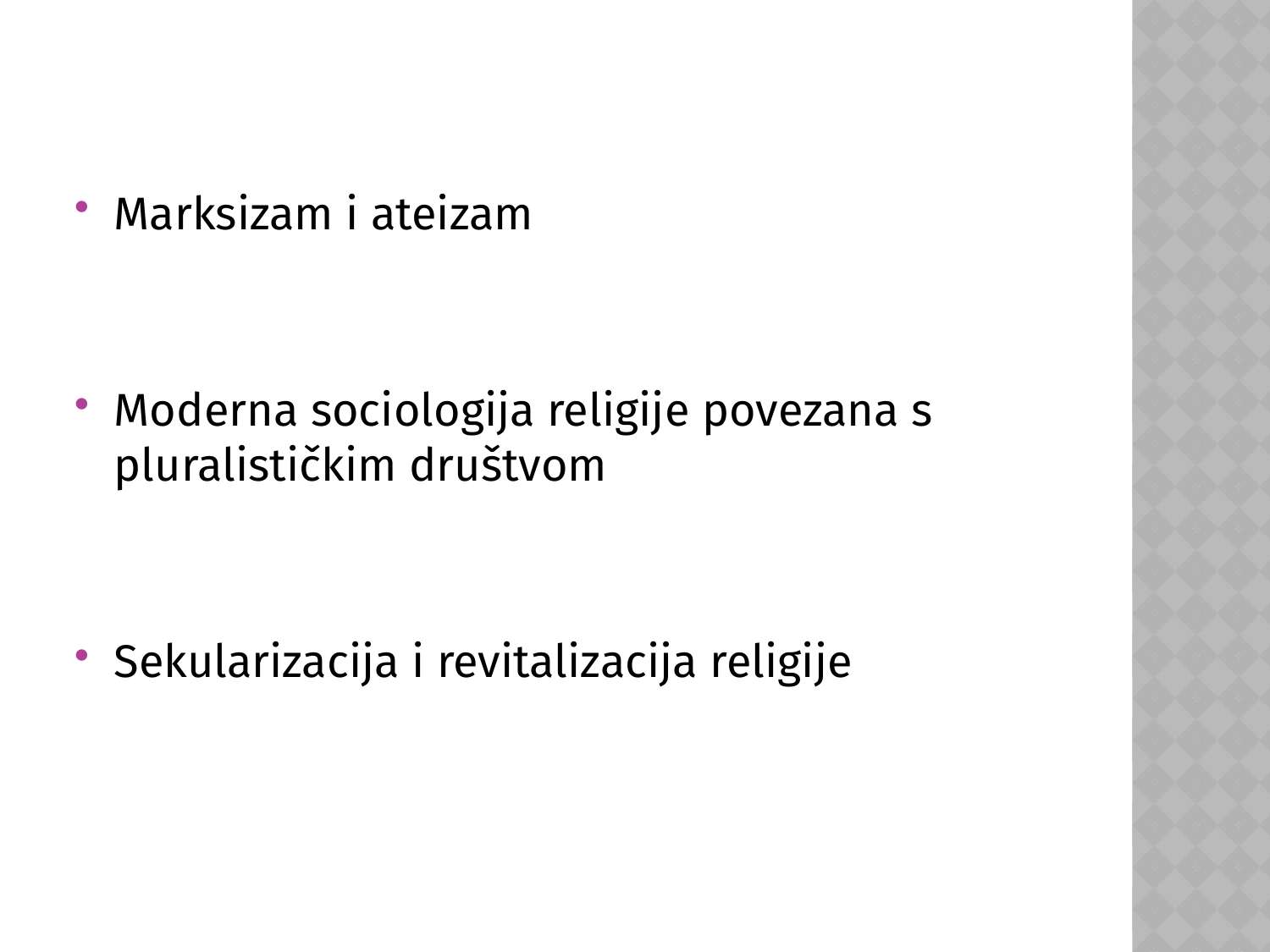

#

Marksizam i ateizam

Moderna sociologija religije povezana s pluralističkim društvom

Sekularizacija i revitalizacija religije